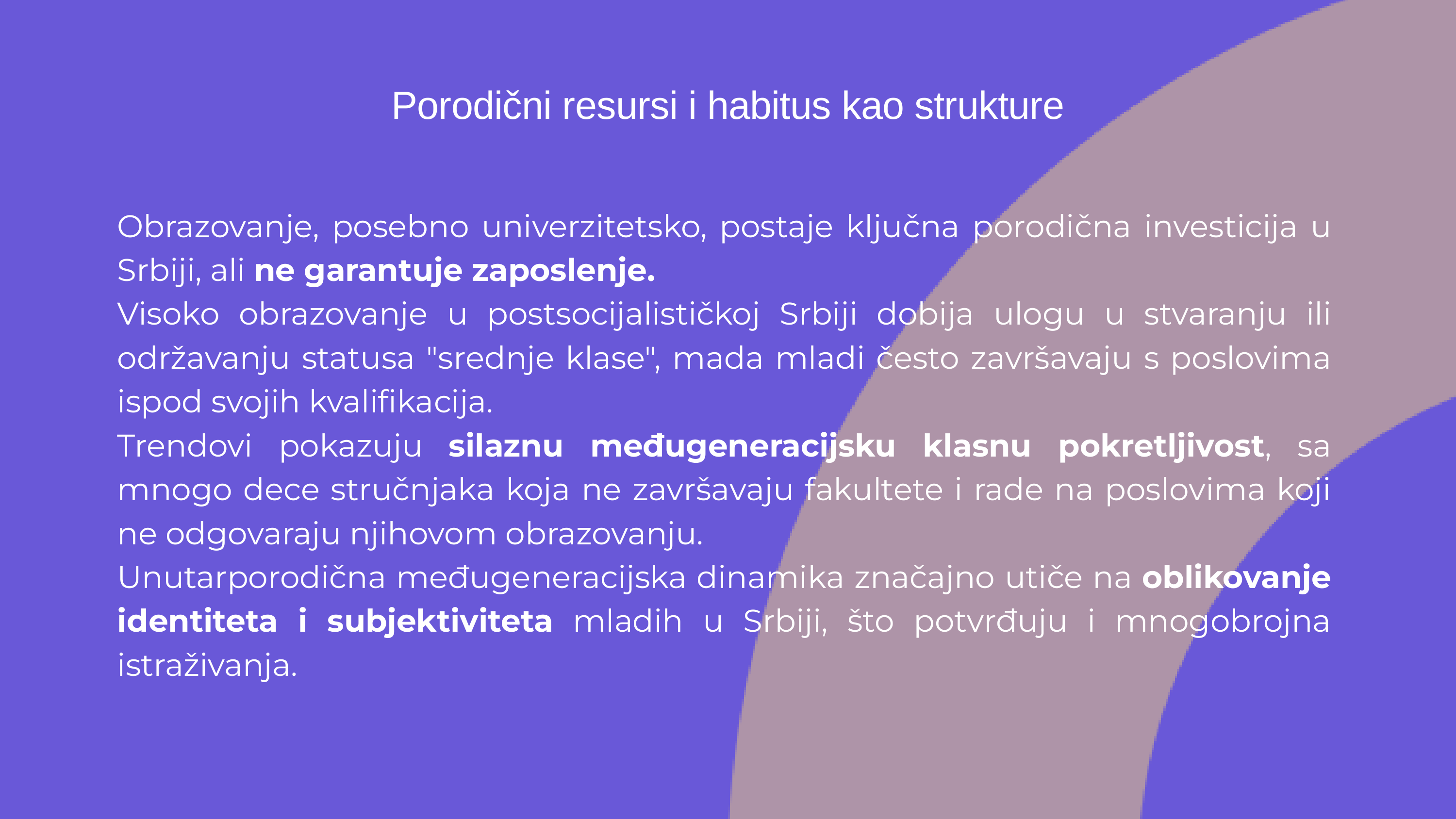

Porodični resursi i habitus kao strukture
Obrazovanje, posebno univerzitetsko, postaje ključna porodična investicija u Srbiji, ali ne garantuje zaposlenje.
Visoko obrazovanje u postsocijalističkoj Srbiji dobija ulogu u stvaranju ili održavanju statusa "srednje klase", mada mladi često završavaju s poslovima ispod svojih kvalifikacija.
Trendovi pokazuju silaznu međugeneracijsku klasnu pokretljivost, sa mnogo dece stručnjaka koja ne završavaju fakultete i rade na poslovima koji ne odgovaraju njihovom obrazovanju.
Unutarporodična međugeneracijska dinamika značajno utiče na oblikovanje identiteta i subjektiviteta mladih u Srbiji, što potvrđuju i mnogobrojna istraživanja.